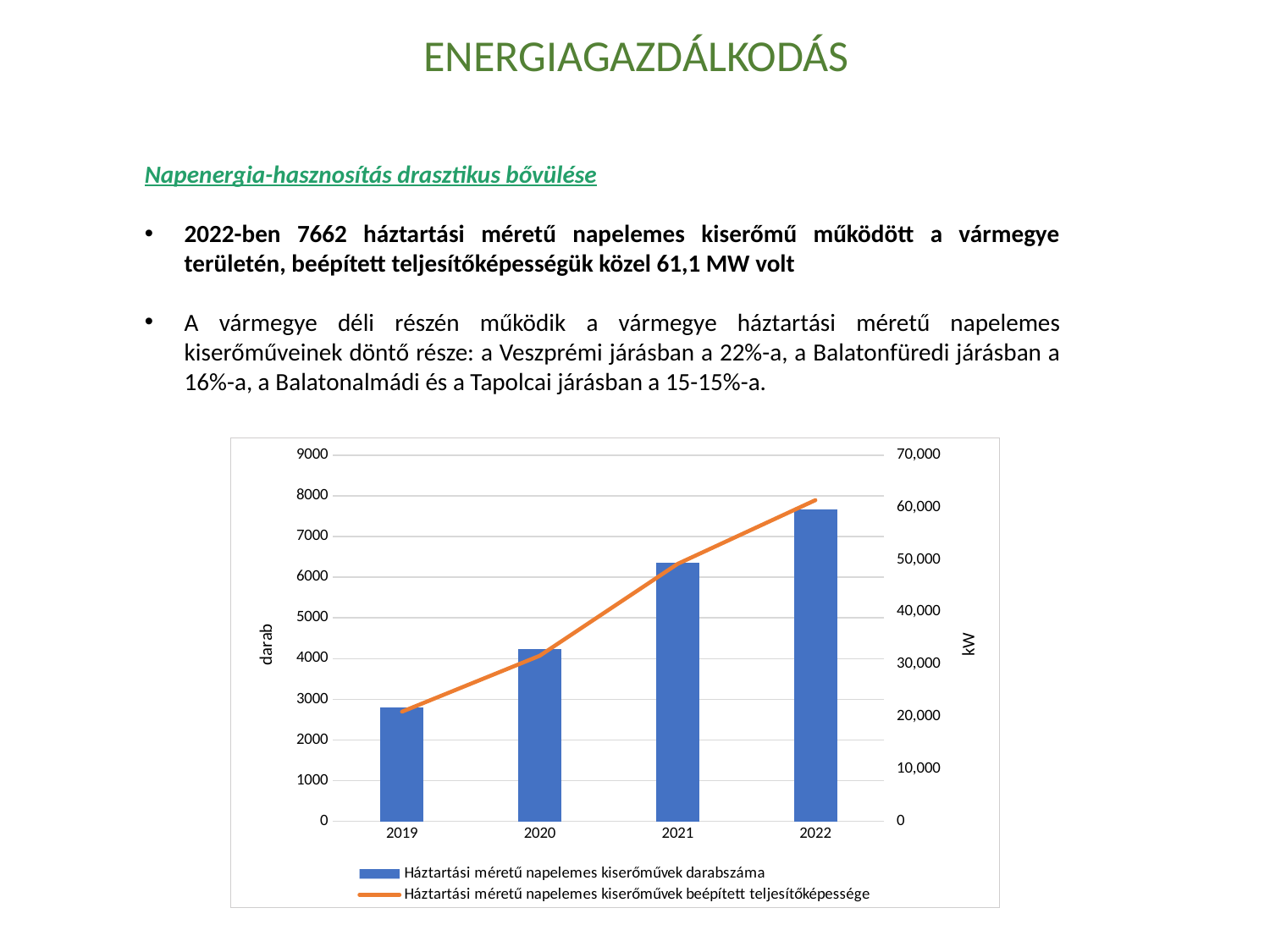

ENERGIAGAZDÁLKODÁS
Napenergia-hasznosítás drasztikus bővülése

2022-ben 7662 háztartási méretű napelemes kiserőmű működött a vármegye területén, beépített teljesítőképességük közel 61,1 MW volt

A vármegye déli részén működik a vármegye háztartási méretű napelemes kiserőműveinek döntő része: a Veszprémi járásban a 22%-a, a Balatonfüredi járásban a 16%-a, a Balatonalmádi és a Tapolcai járásban a 15-15%-a.

### Chart

| Category | Háztartási méretű napelemes kiserőművek darabszáma | Háztartási méretű napelemes kiserőművek beépített teljesítőképessége |
|---|---|---|
| 2019 | 2799.0 | 20964.71399999999 |
| 2020 | 4239.0 | 31668.65399999998 |
| 2021 | 6352.0 | 49208.624 |
| 2022 | 7662.0 | 61391.77399999983 |